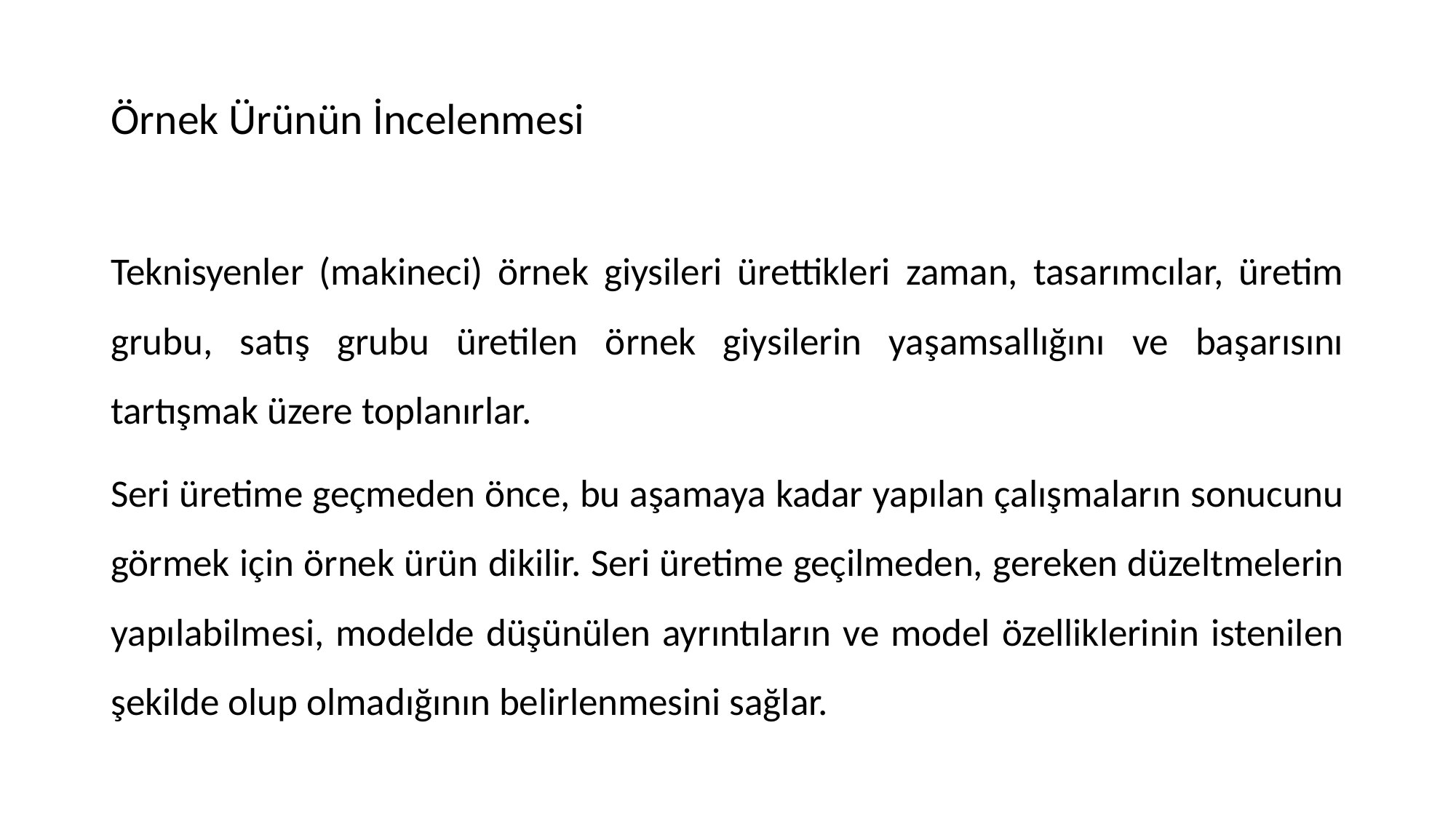

# Örnek Ürünün İncelenmesi
Teknisyenler (makineci) örnek giysileri ürettikleri zaman, tasarımcılar, üretim grubu, satış grubu üretilen örnek giysilerin yaşamsallığını ve başarısını tartışmak üzere toplanırlar.
Seri üretime geçmeden önce, bu aşamaya kadar yapılan çalışmaların sonucunu görmek için örnek ürün dikilir. Seri üretime geçilmeden, gereken düzeltmelerin yapılabilmesi, modelde düşünülen ayrıntıların ve model özelliklerinin istenilen şekilde olup olmadığının belirlenmesini sağlar.